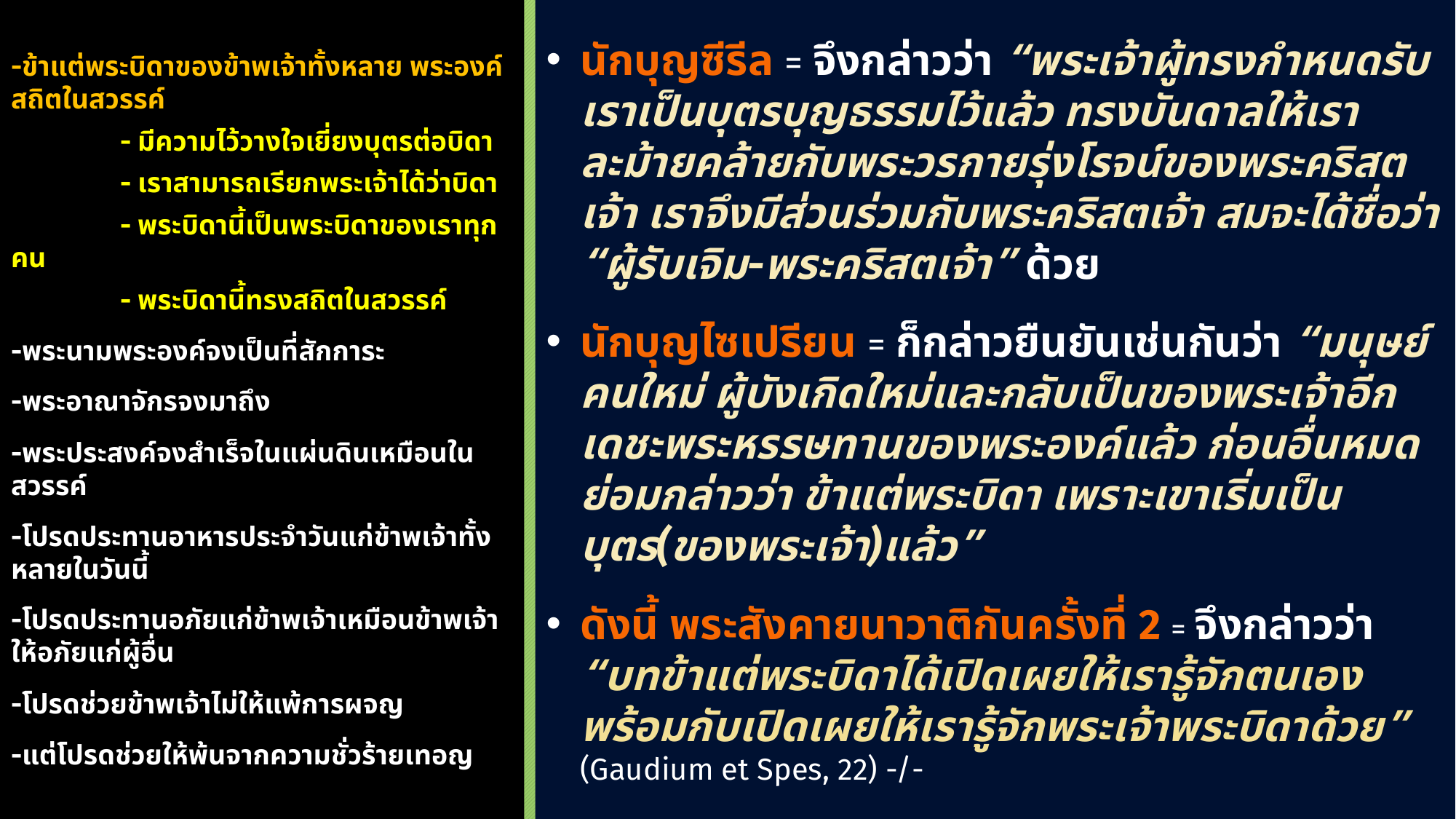

นักบุญซีรีล = จึงกล่าวว่า “พระเจ้าผู้ทรงกำหนดรับเราเป็นบุตรบุญธรรมไว้แล้ว ทรงบันดาลให้เราละม้ายคล้ายกับพระวรกายรุ่งโรจน์ของพระคริสตเจ้า เราจึงมีส่วนร่วมกับพระคริสตเจ้า สมจะได้ชื่อว่า “ผู้รับเจิม-พระคริสตเจ้า” ด้วย
นักบุญไซเปรียน = ก็กล่าวยืนยันเช่นกันว่า “มนุษย์คนใหม่ ผู้บังเกิดใหม่และกลับเป็นของพระเจ้าอีก เดชะพระหรรษทานของพระองค์แล้ว ก่อนอื่นหมด ย่อมกล่าวว่า ข้าแต่พระบิดา เพราะเขาเริ่มเป็นบุตร(ของพระเจ้า)แล้ว”
ดังนี้ พระสังคายนาวาติกันครั้งที่ 2 = จึงกล่าวว่า “บทข้าแต่พระบิดาได้เปิดเผยให้เรารู้จักตนเอง พร้อมกับเปิดเผยให้เรารู้จักพระเจ้าพระบิดาด้วย” (Gaudium et Spes, 22) -/-
-ข้าแต่พระบิดาของข้าพเจ้าทั้งหลาย พระองค์สถิตในสวรรค์
 	- มีความไว้วางใจเยี่ยงบุตรต่อบิดา
	- เราสามารถเรียกพระเจ้าได้ว่าบิดา
   	- พระบิดานี้เป็นพระบิดาของเราทุกคน
	- พระบิดานี้ทรงสถิตในสวรรค์
-พระนามพระองค์จงเป็นที่สักการะ
-พระอาณาจักรจงมาถึง
-พระประสงค์จงสำเร็จในแผ่นดินเหมือนในสวรรค์
-โปรดประทานอาหารประจำวันแก่ข้าพเจ้าทั้งหลายในวันนี้
-โปรดประทานอภัยแก่ข้าพเจ้าเหมือนข้าพเจ้าให้อภัยแก่ผู้อื่น
-โปรดช่วยข้าพเจ้าไม่ให้แพ้การผจญ
-แต่โปรดช่วยให้พ้นจากความชั่วร้ายเทอญ